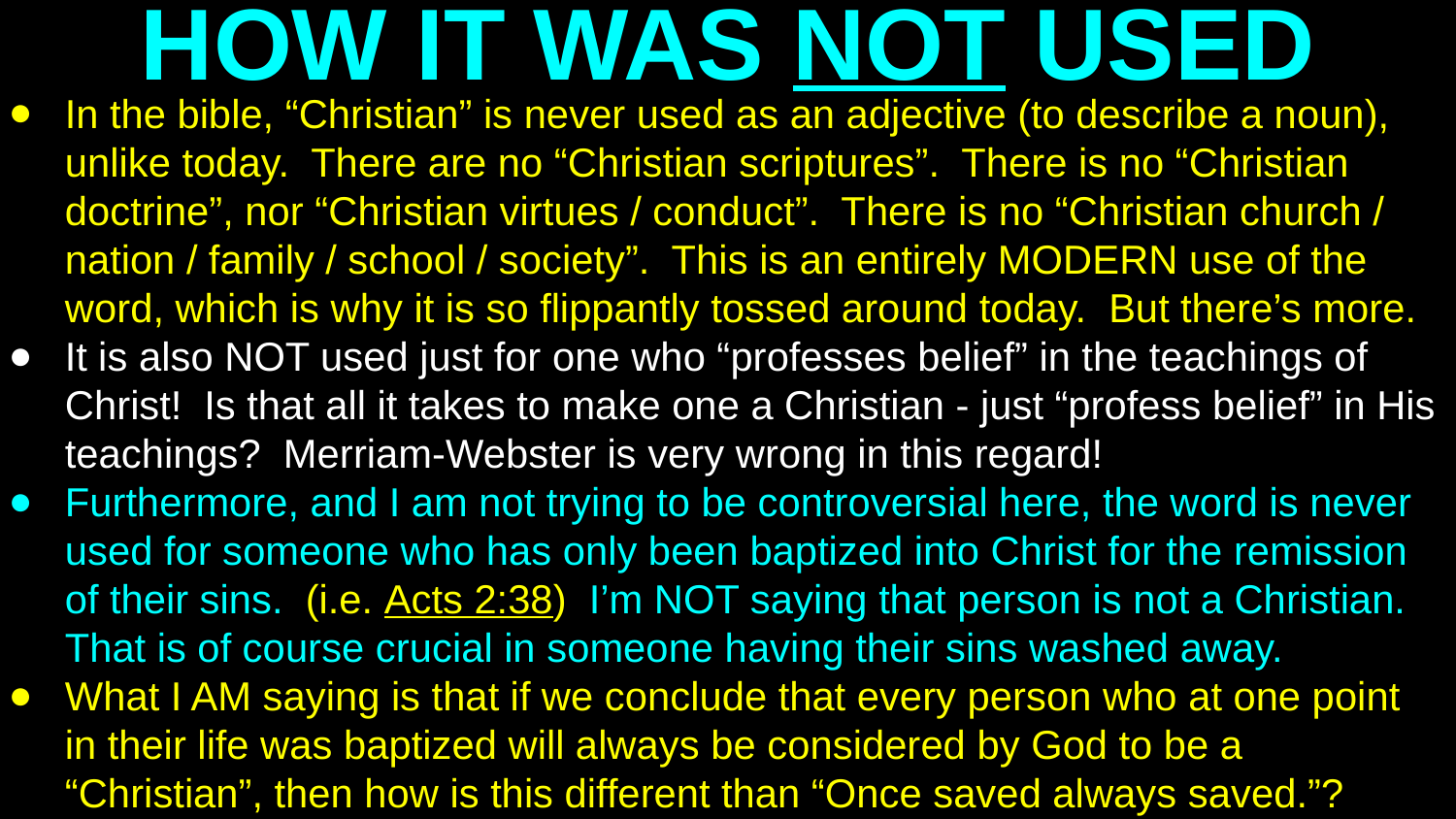

# HOW IT WAS NOT USED
In the bible, “Christian” is never used as an adjective (to describe a noun), unlike today.  There are no “Christian scriptures”.  There is no “Christian doctrine”, nor “Christian virtues / conduct”.  There is no “Christian church / nation / family / school / society”.  This is an entirely MODERN use of the word, which is why it is so flippantly tossed around today.  But there’s more.
It is also NOT used just for one who “professes belief” in the teachings of Christ!  Is that all it takes to make one a Christian - just “profess belief” in His teachings?  Merriam-Webster is very wrong in this regard!
Furthermore, and I am not trying to be controversial here, the word is never used for someone who has only been baptized into Christ for the remission of their sins.  (i.e. Acts 2:38)  I’m NOT saying that person is not a Christian.  That is of course crucial in someone having their sins washed away.
What I AM saying is that if we conclude that every person who at one point in their life was baptized will always be considered by God to be a “Christian”, then how is this different than “Once saved always saved.”?